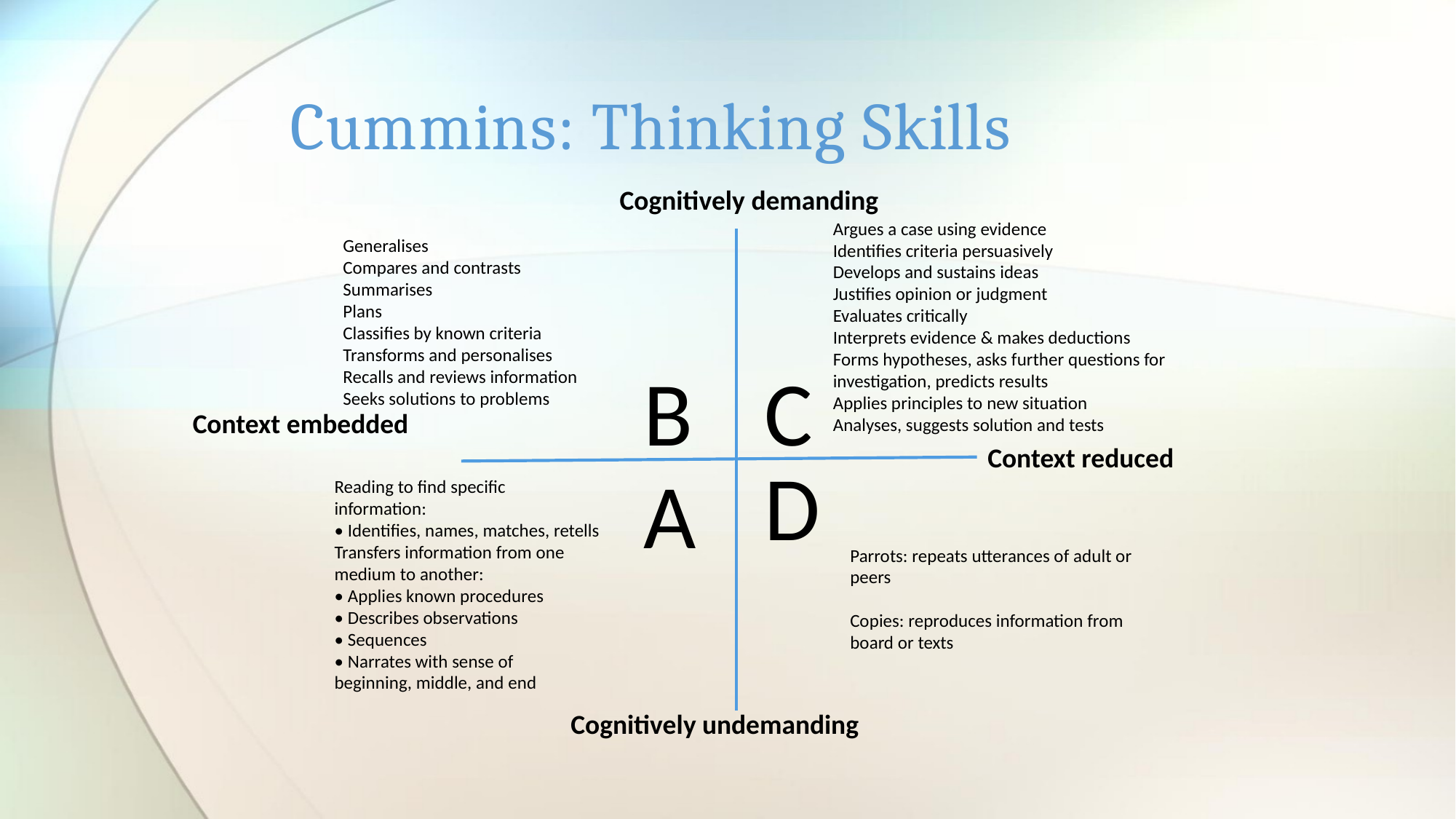

# Cummins: Thinking Skills
Cognitively demanding
Argues a case using evidence
Identifies criteria persuasively
Develops and sustains ideas
Justifies opinion or judgment
Evaluates critically
Interprets evidence & makes deductions
Forms hypotheses, asks further questions for investigation, predicts results
Applies principles to new situation
Analyses, suggests solution and tests
Generalises
Compares and contrasts
Summarises
Plans
Classifies by known criteria
Transforms and personalises
Recalls and reviews information
Seeks solutions to problems
B
C
Context embedded
Context reduced
D
A
Reading to find specific
information:
• Identifies, names, matches, retells
Transfers information from one
medium to another:
• Applies known procedures
• Describes observations
• Sequences
• Narrates with sense of
beginning, middle, and end
Parrots: repeats utterances of adult or peers

Copies: reproduces information from board or texts
Cognitively undemanding